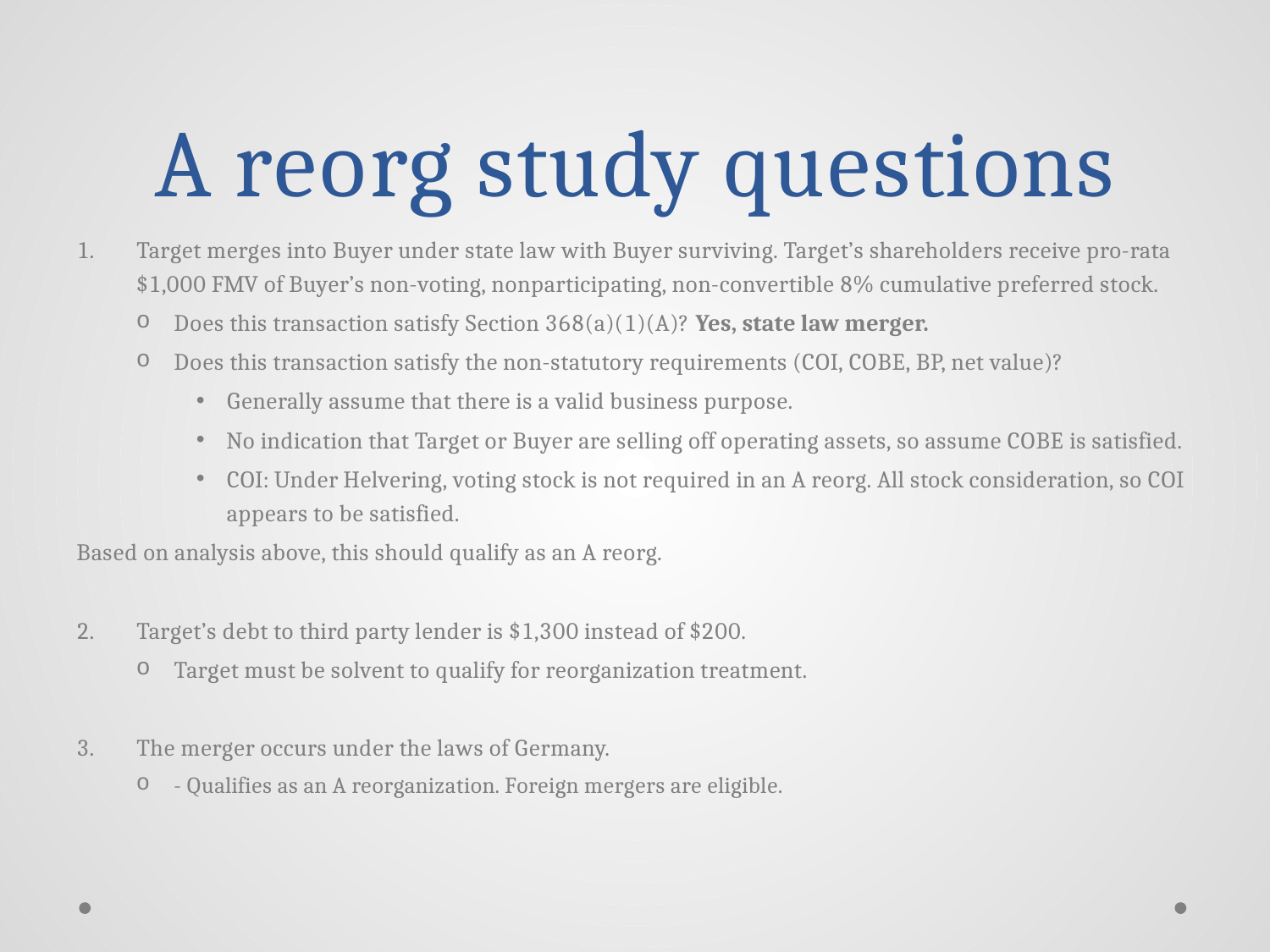

# A reorg study questions
Target merges into Buyer under state law with Buyer surviving. Target’s shareholders receive pro-rata $1,000 FMV of Buyer’s non-voting, nonparticipating, non-convertible 8% cumulative preferred stock.
Does this transaction satisfy Section 368(a)(1)(A)? Yes, state law merger.
Does this transaction satisfy the non-statutory requirements (COI, COBE, BP, net value)?
Generally assume that there is a valid business purpose.
No indication that Target or Buyer are selling off operating assets, so assume COBE is satisfied.
COI: Under Helvering, voting stock is not required in an A reorg. All stock consideration, so COI appears to be satisfied.
Based on analysis above, this should qualify as an A reorg.

Target’s debt to third party lender is $1,300 instead of $200.
Target must be solvent to qualify for reorganization treatment.

The merger occurs under the laws of Germany.
- Qualifies as an A reorganization. Foreign mergers are eligible.